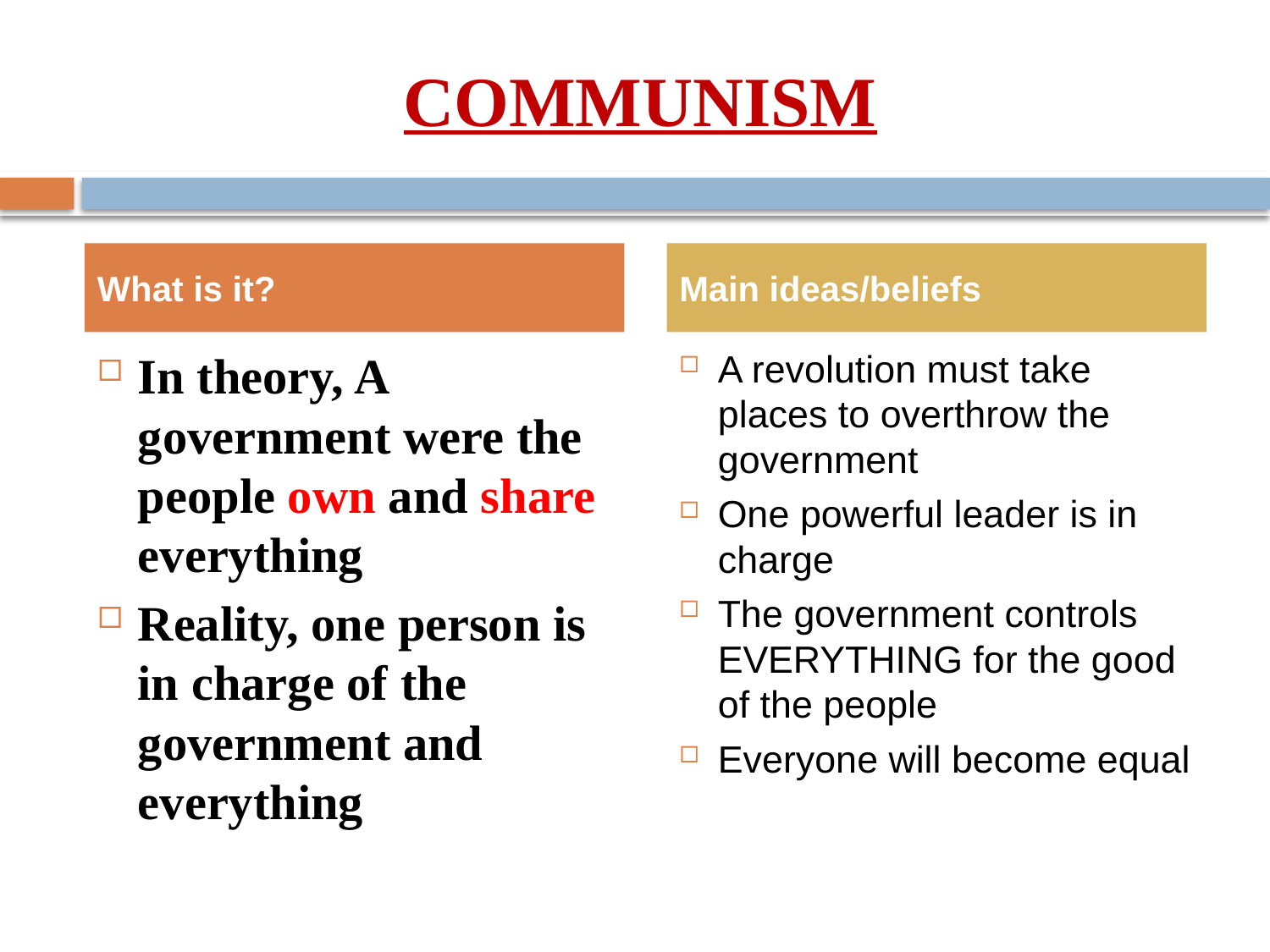

# COMMUNISM
What is it?
Main ideas/beliefs
In theory, A government were the people own and share everything
Reality, one person is in charge of the government and everything
A revolution must take places to overthrow the government
One powerful leader is in charge
The government controls EVERYTHING for the good of the people
Everyone will become equal